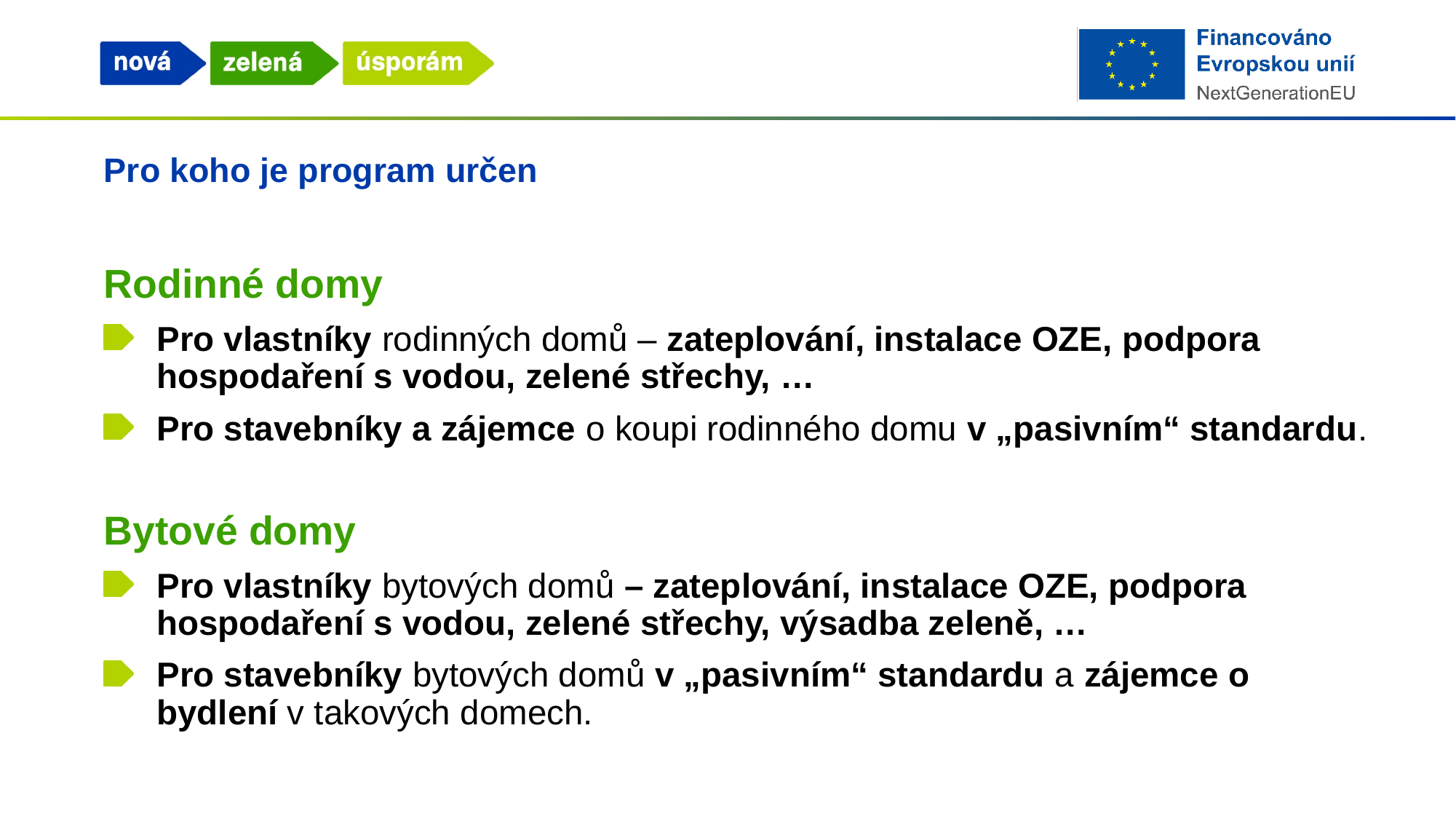

# Pro koho je program určen
Rodinné domy
Pro vlastníky rodinných domů – zateplování, instalace OZE, podpora hospodaření s vodou, zelené střechy, …
Pro stavebníky a zájemce o koupi rodinného domu v „pasivním“ standardu.

Bytové domy
Pro vlastníky bytových domů – zateplování, instalace OZE, podpora hospodaření s vodou, zelené střechy, výsadba zeleně, …
Pro stavebníky bytových domů v „pasivním“ standardu a zájemce o bydlení v takových domech.